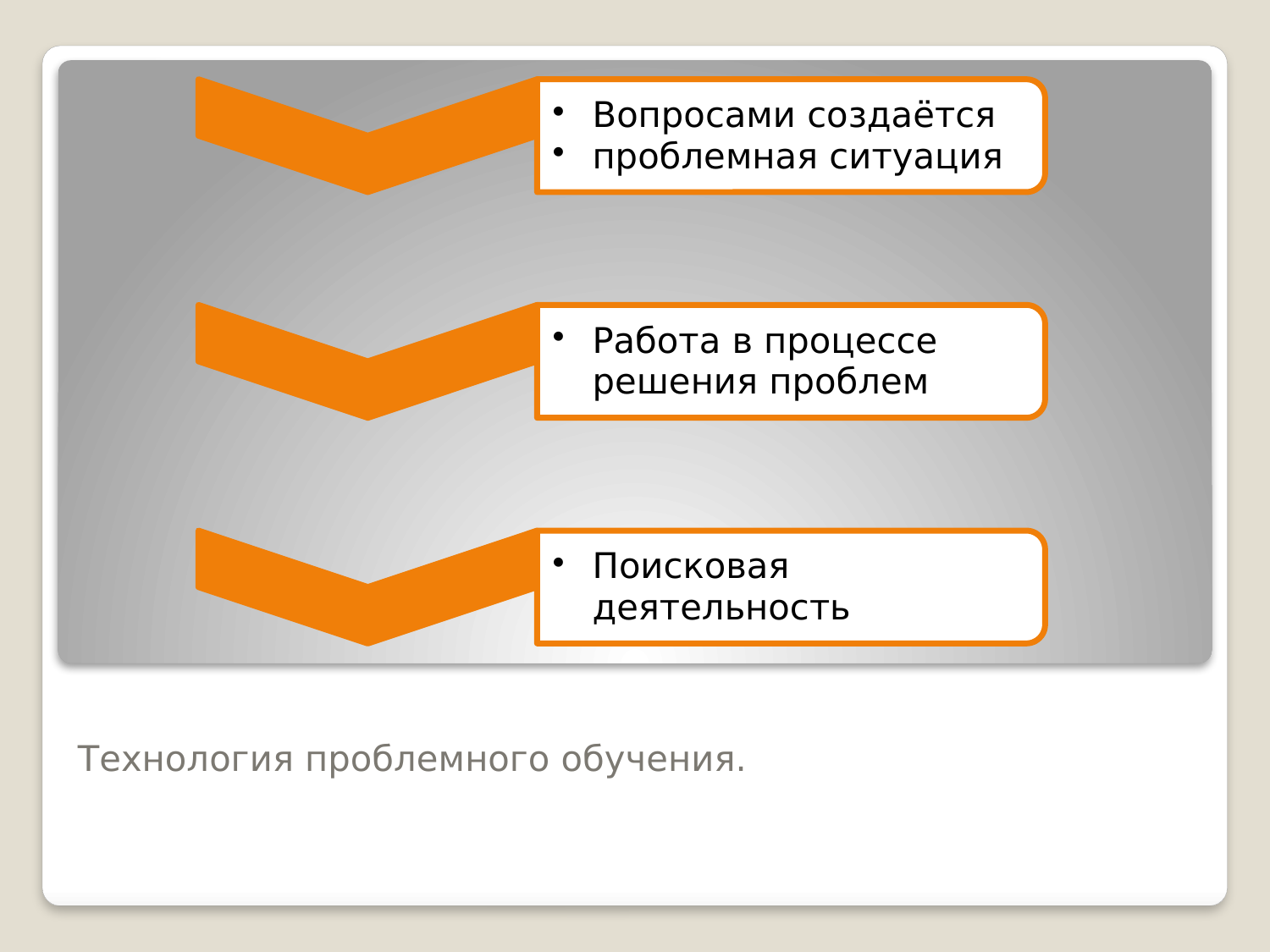

Вопросами создаётся
Работа в процессе решения проблем
Поисковая деятельность
проблемная ситуация
# Технология проблемного обучения.